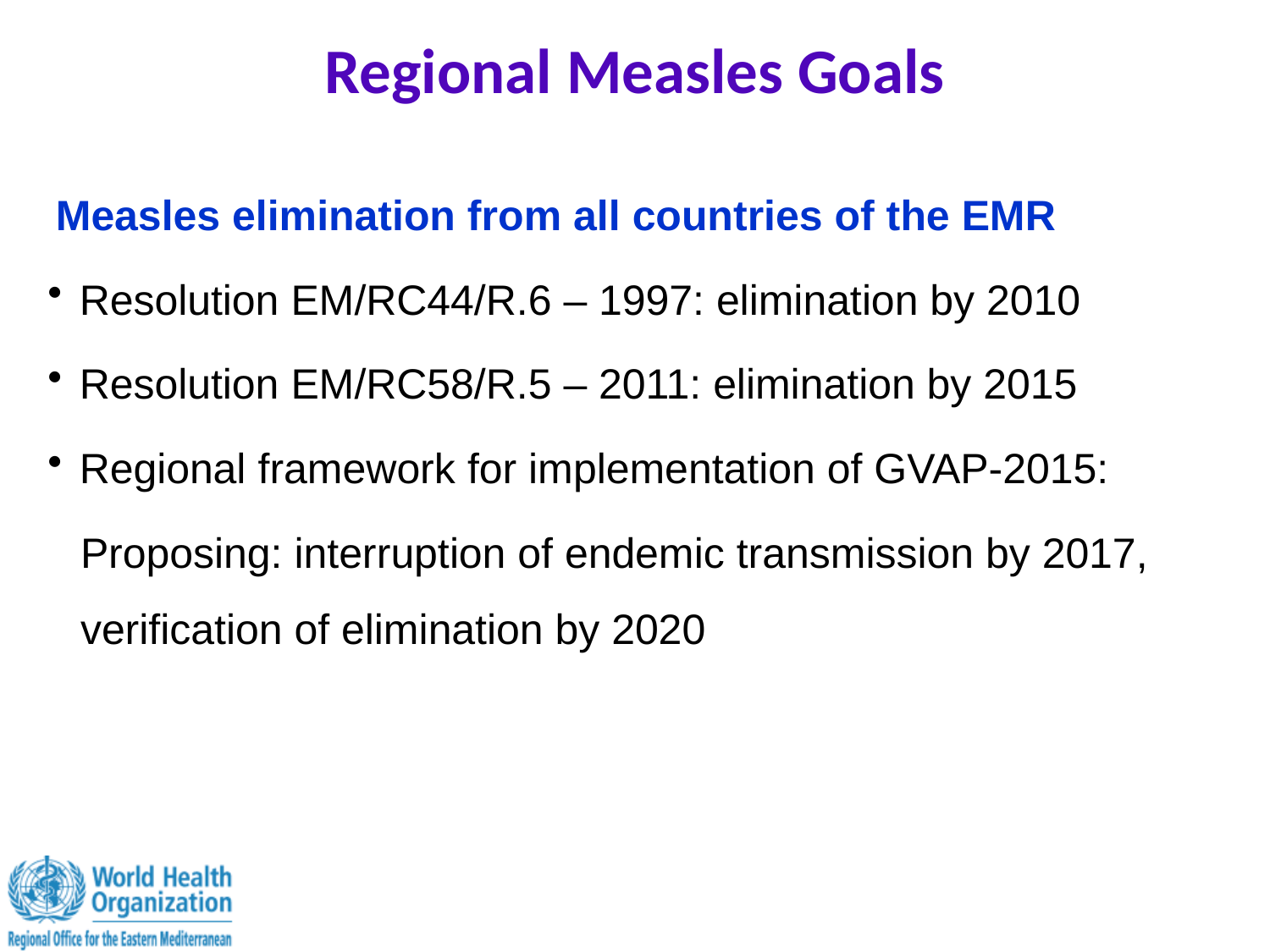

# Regional Measles Goals
Measles elimination from all countries of the EMR
Resolution EM/RC44/R.6 – 1997: elimination by 2010
Resolution EM/RC58/R.5 – 2011: elimination by 2015
Regional framework for implementation of GVAP-2015:
Proposing: interruption of endemic transmission by 2017, verification of elimination by 2020